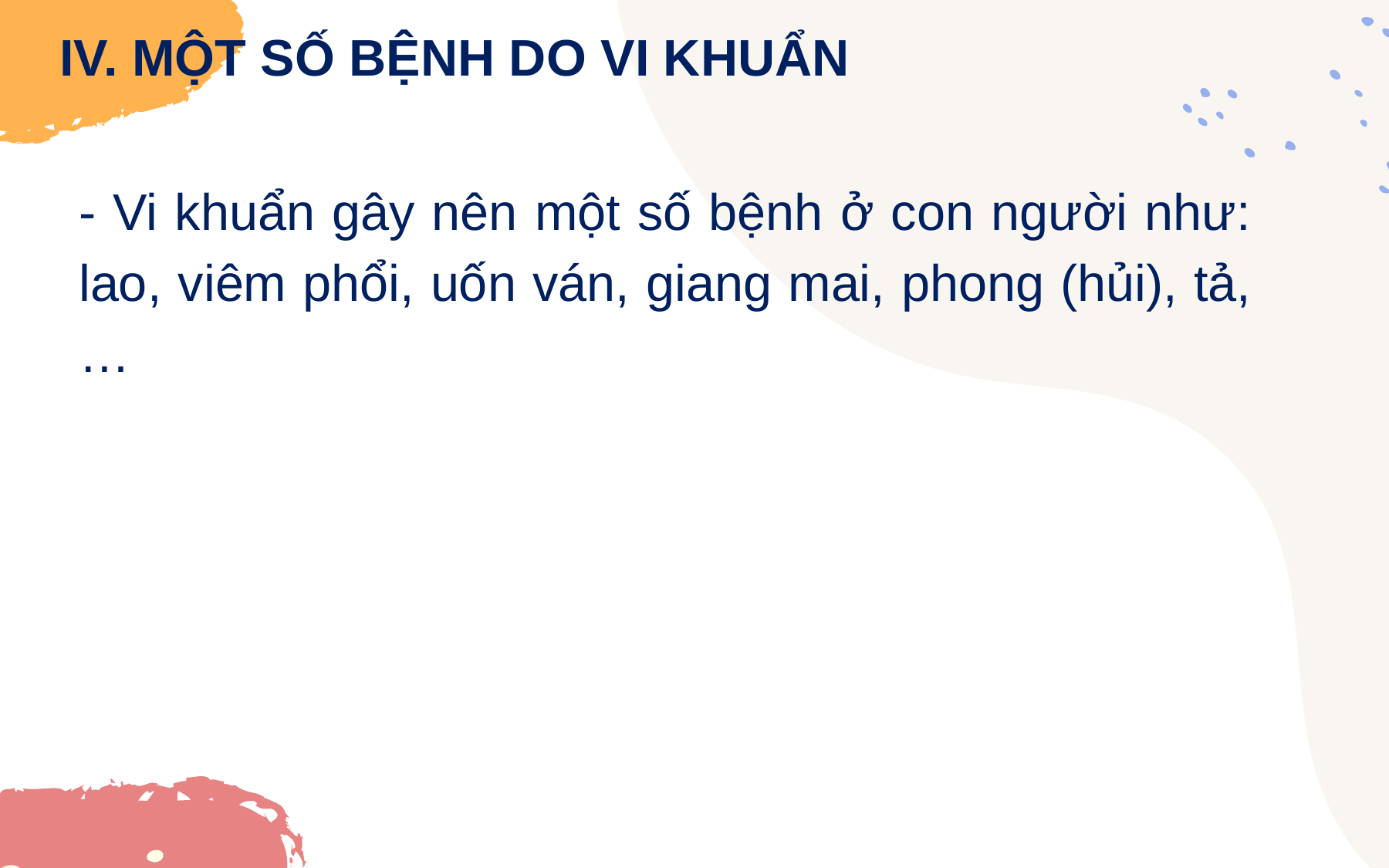

IV. MỘT SỐ BỆNH DO VI KHUẨN
- Vi khuẩn gây nên một số bệnh ở con người như: lao, viêm phổi, uốn ván, giang mai, phong (hủi), tả, …